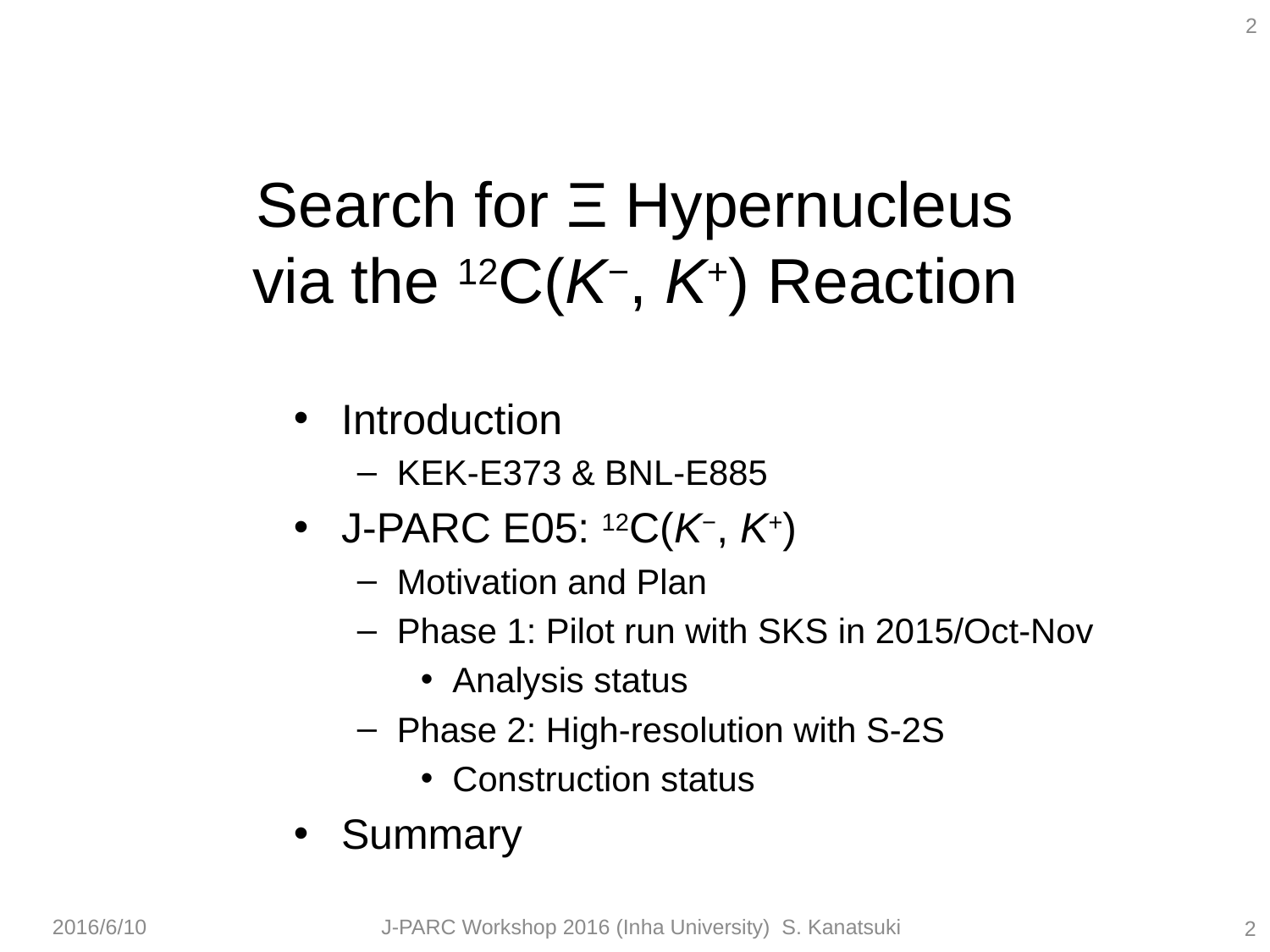

Search for Ξ Hypernucleus
via the 12C(K−, K+) Reaction
Introduction
KEK-E373 & BNL-E885
J-PARC E05: 12C(K−, K+)
Motivation and Plan
Phase 1: Pilot run with SKS in 2015/Oct-Nov
Analysis status
Phase 2: High-resolution with S-2S
Construction status
Summary

2016/6/10
J-PARC Workshop 2016 (Inha University)  S. Kanatsuki
2